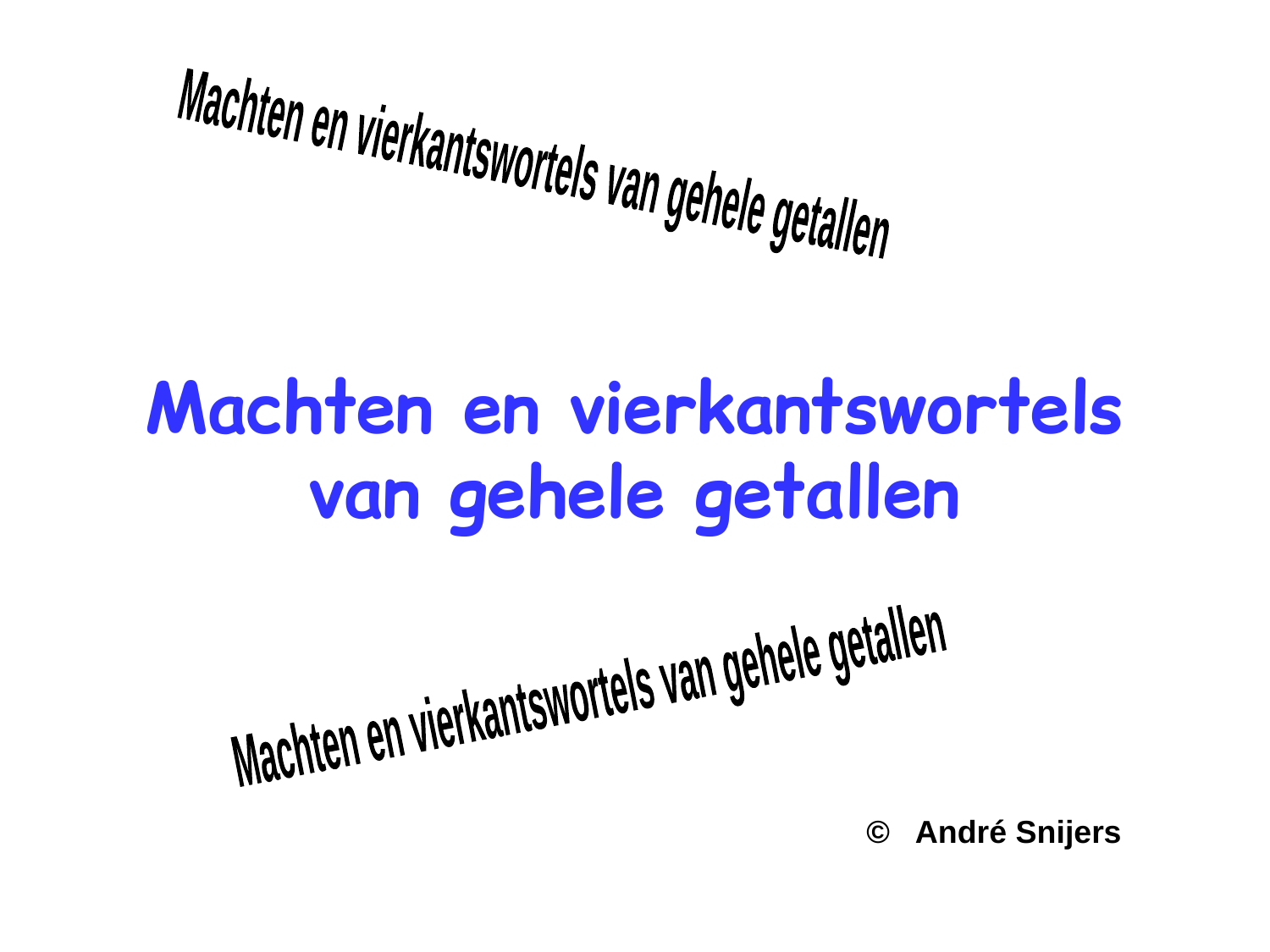

Machten en vierkantswortels van gehele getallen
# Machten en vierkantswortels van gehele getallen
Machten en vierkantswortels van gehele getallen
©   André Snijers